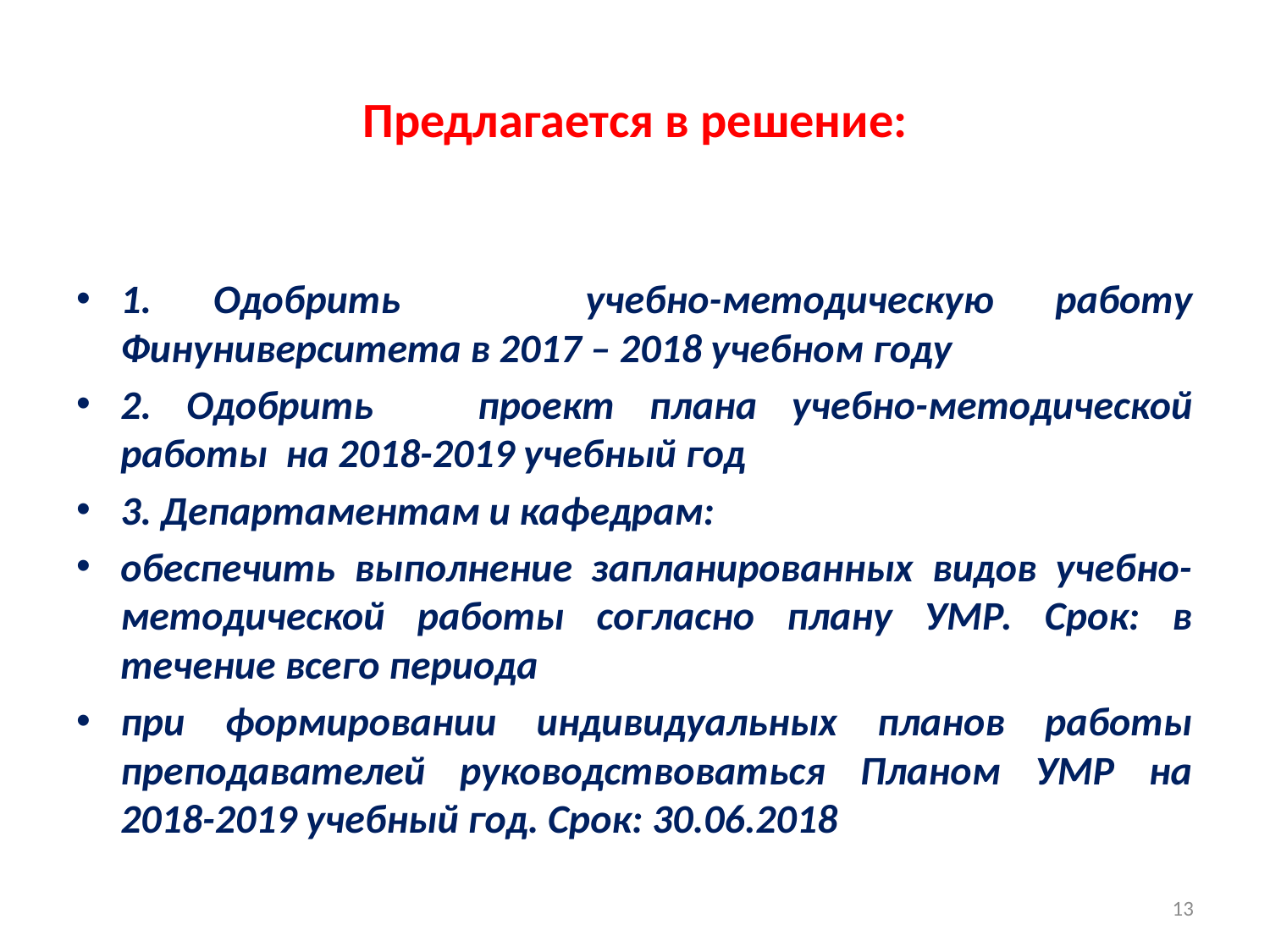

# Предлагается в решение:

1. Одобрить   учебно-методическую работу Финуниверситета в 2017 – 2018 учебном году
2. Одобрить   проект плана учебно-методической работы  на 2018-2019 учебный год
3. Департаментам и кафедрам:
обеспечить выполнение запланированных видов учебно-методической работы согласно плану УМР. Срок: в течение всего периода
при формировании индивидуальных планов работы преподавателей руководствоваться Планом УМР на 2018-2019 учебный год. Срок: 30.06.2018

13